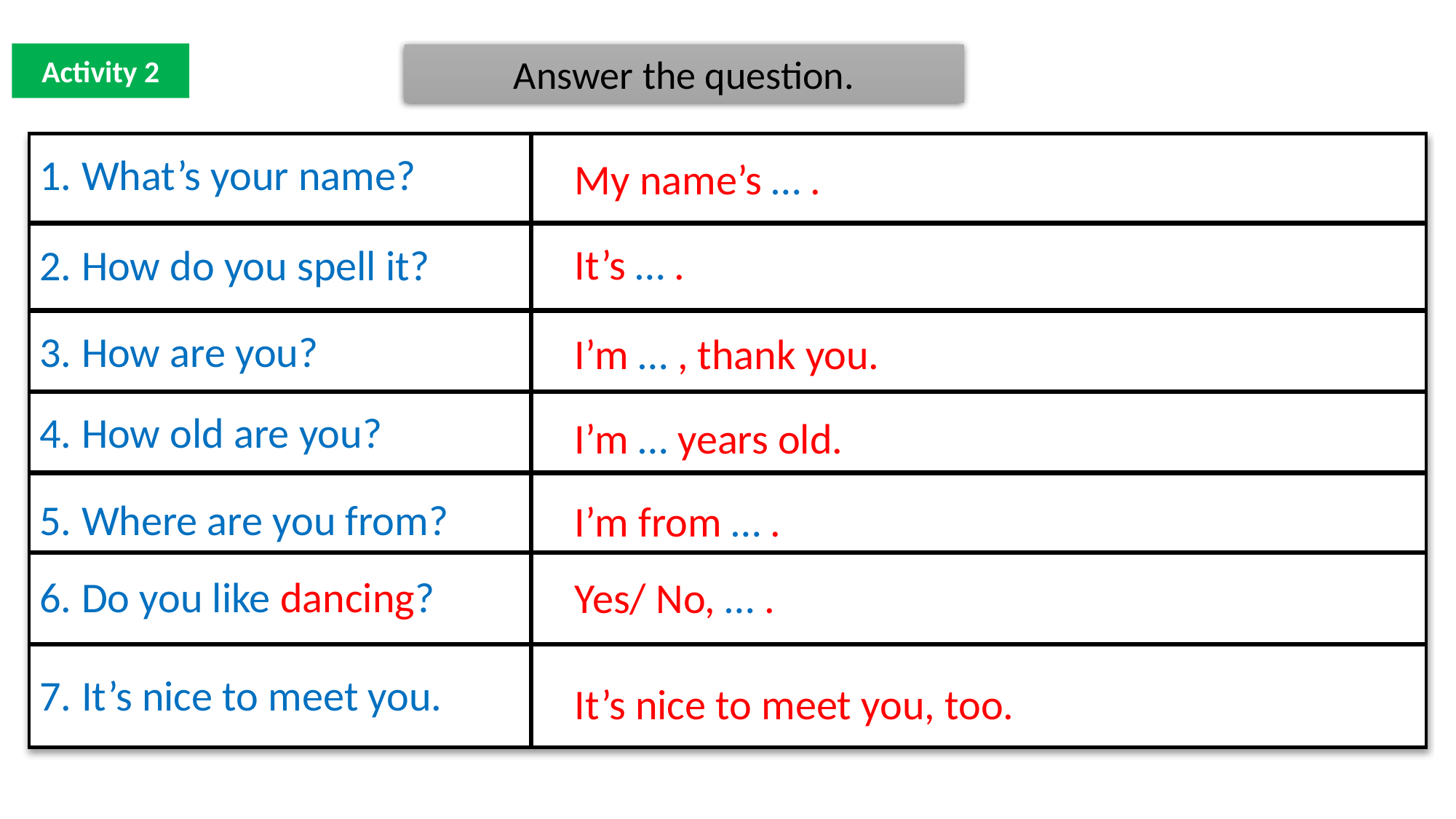

Activity 2
Answer the question.

1. What’s your name?
My name’s … .
It’s … .
2. How do you spell it?
3. How are you?
I’m … , thank you.
4. How old are you?
I’m … years old.
5. Where are you from?
I’m from … .
6. Do you like dancing?
Yes/ No, … .
7. It’s nice to meet you.
It’s nice to meet you, too.